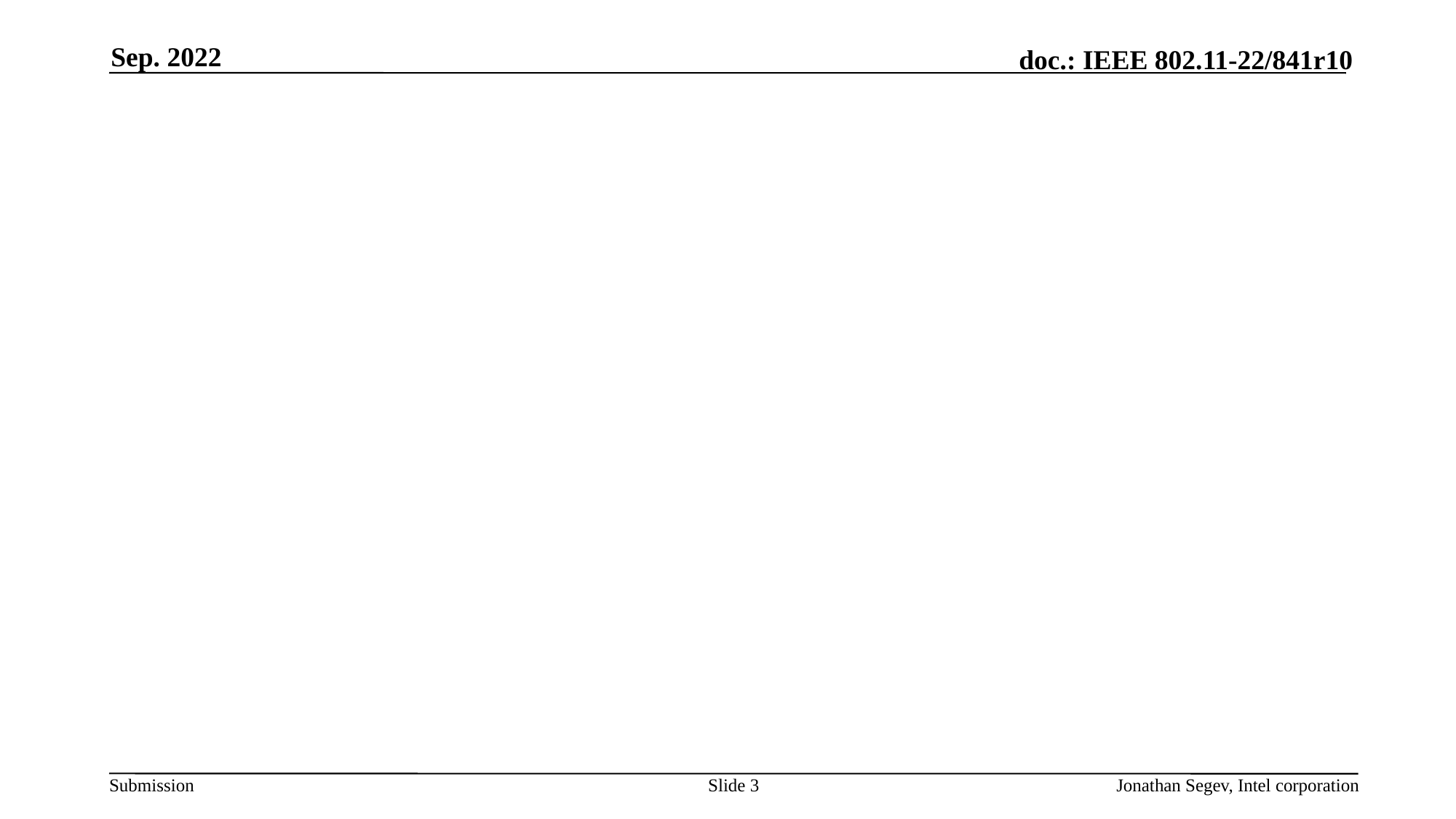

Sep. 2022
#

Slide 3
Jonathan Segev, Intel corporation